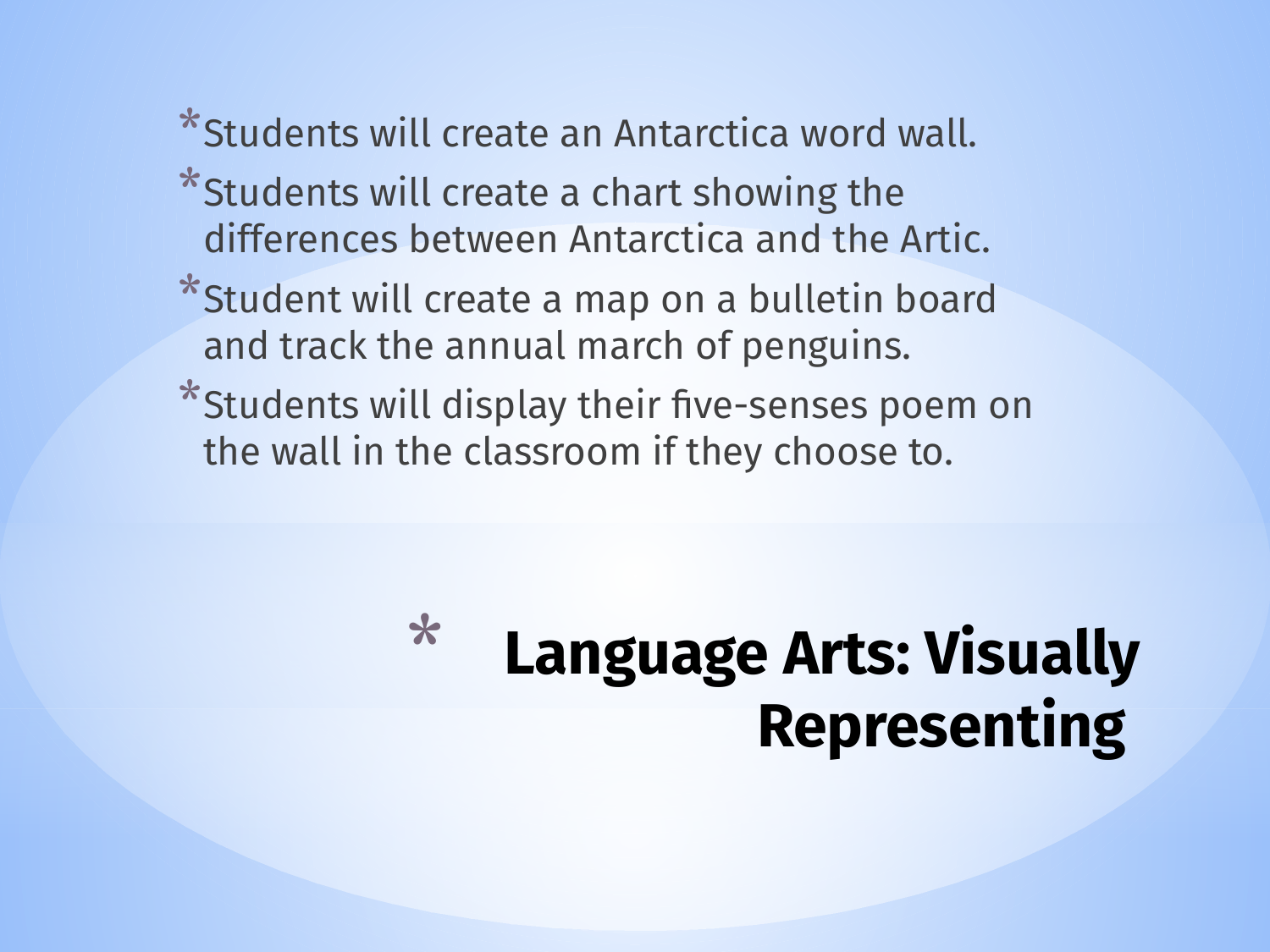

Students will create an Antarctica word wall.
Students will create a chart showing the differences between Antarctica and the Artic.
Student will create a map on a bulletin board and track the annual march of penguins.
Students will display their five-senses poem on the wall in the classroom if they choose to.
# Language Arts: Visually Representing